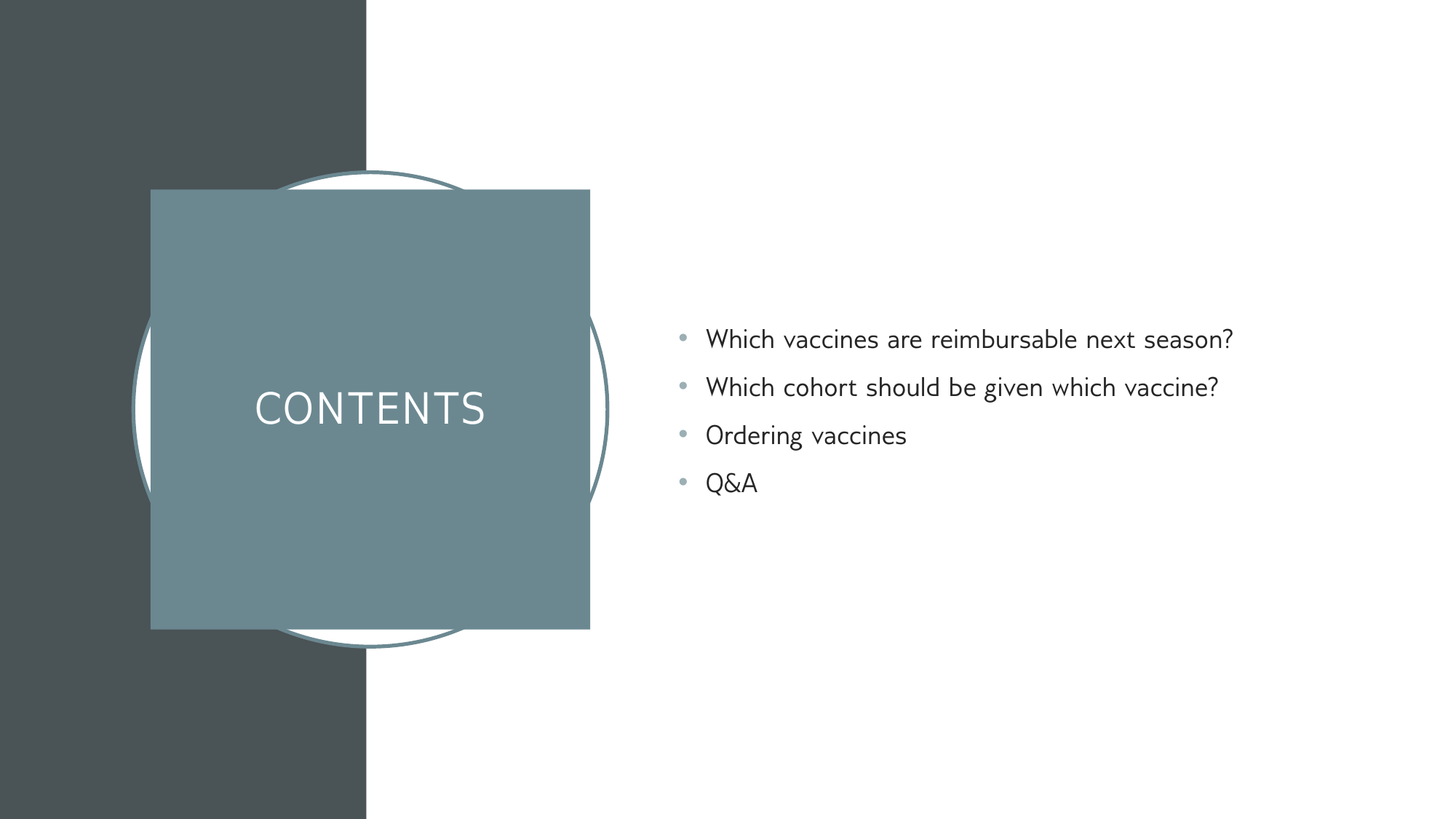

Which vaccines are reimbursable next season?
Which cohort should be given which vaccine?
Ordering vaccines
Q&A

# Contents